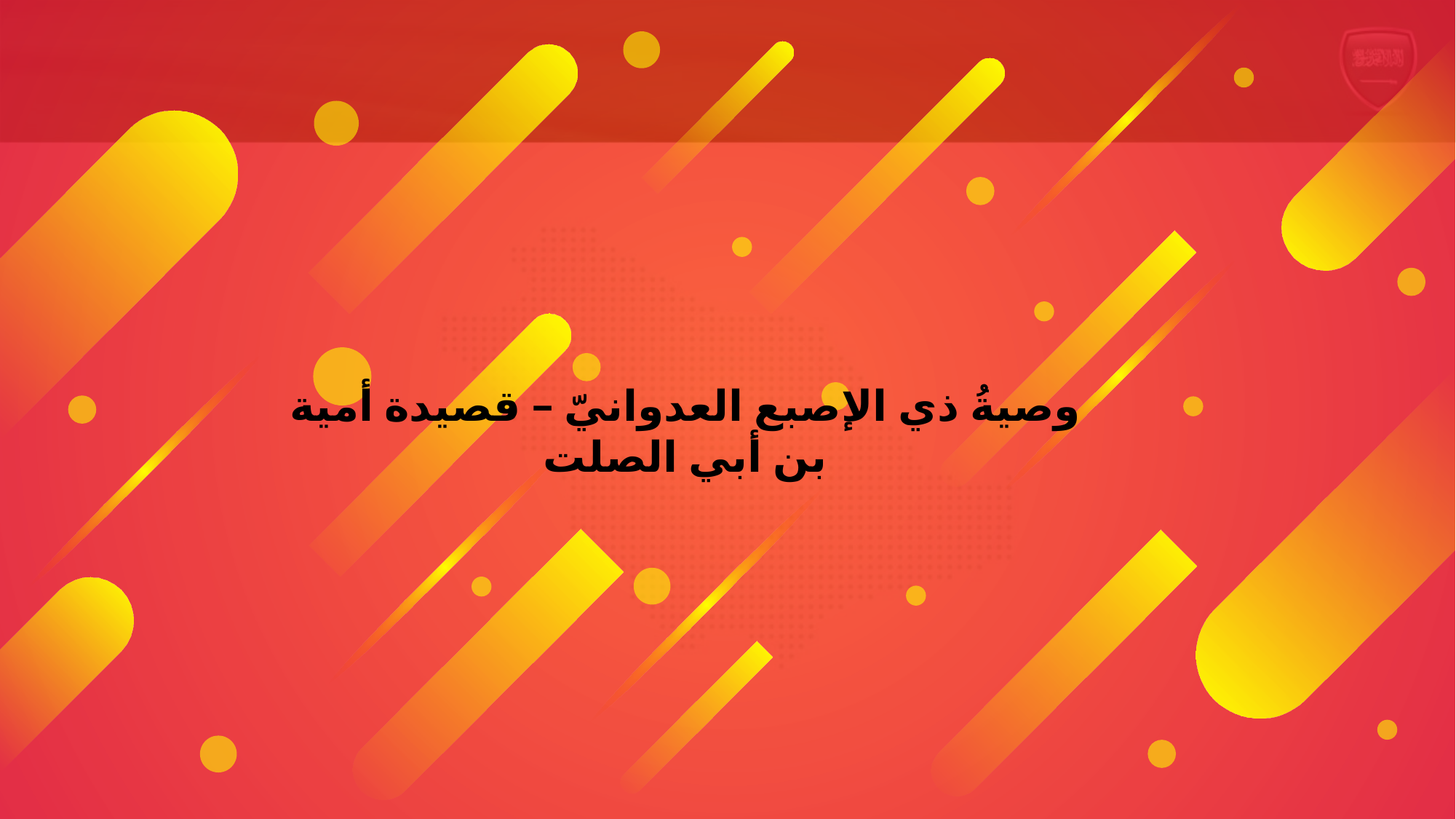

وصيةُ ذي الإصبع العدوانيّ – قصيدة أمية بن أبي الصلت